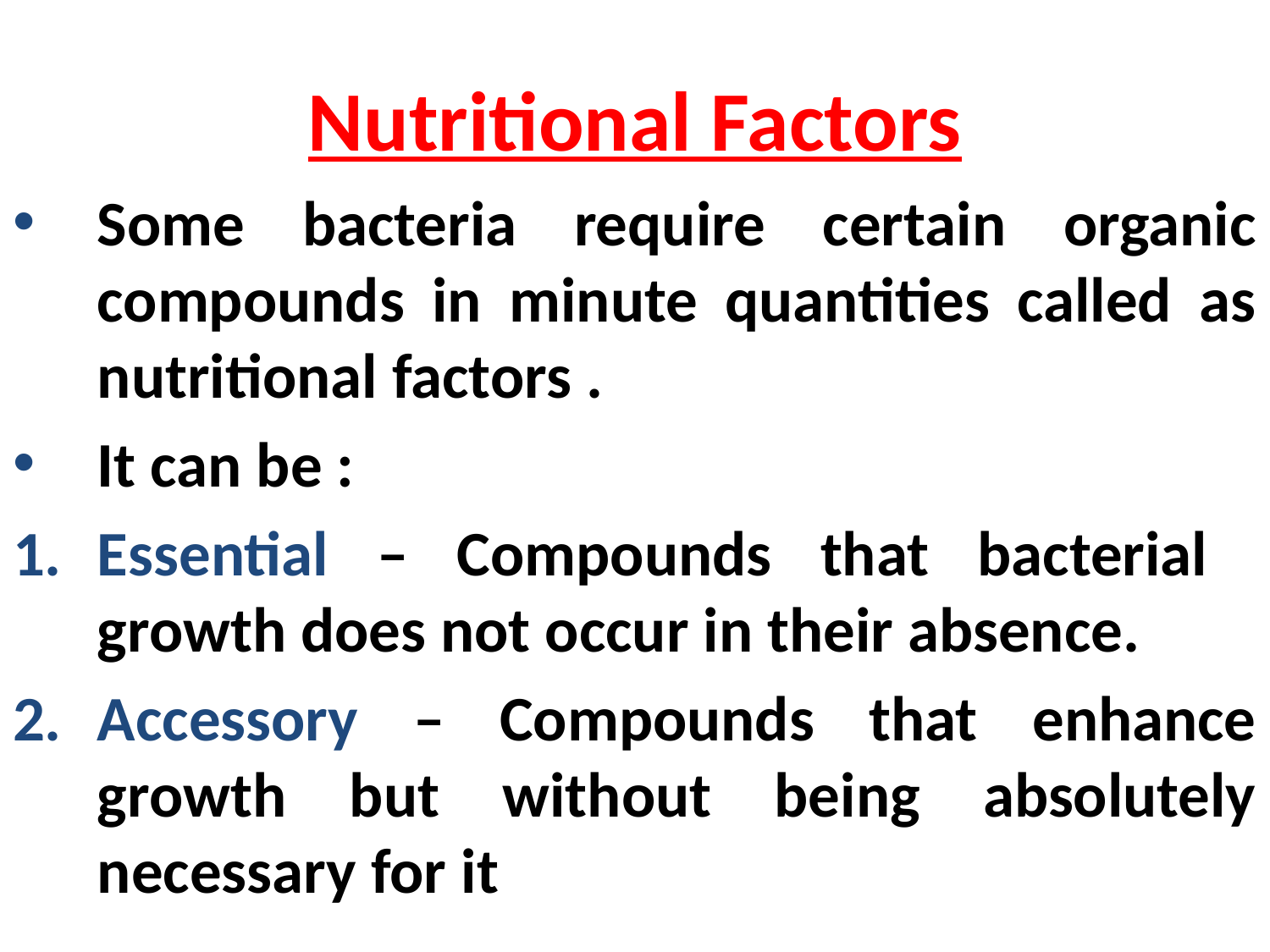

# Nutritional Factors
Some bacteria require certain organic compounds in minute quantities called as nutritional factors .
It can be :
Essential – Compounds that bacterial  growth does not occur in their absence.
Accessory – Compounds that enhance growth but without being absolutely necessary for it